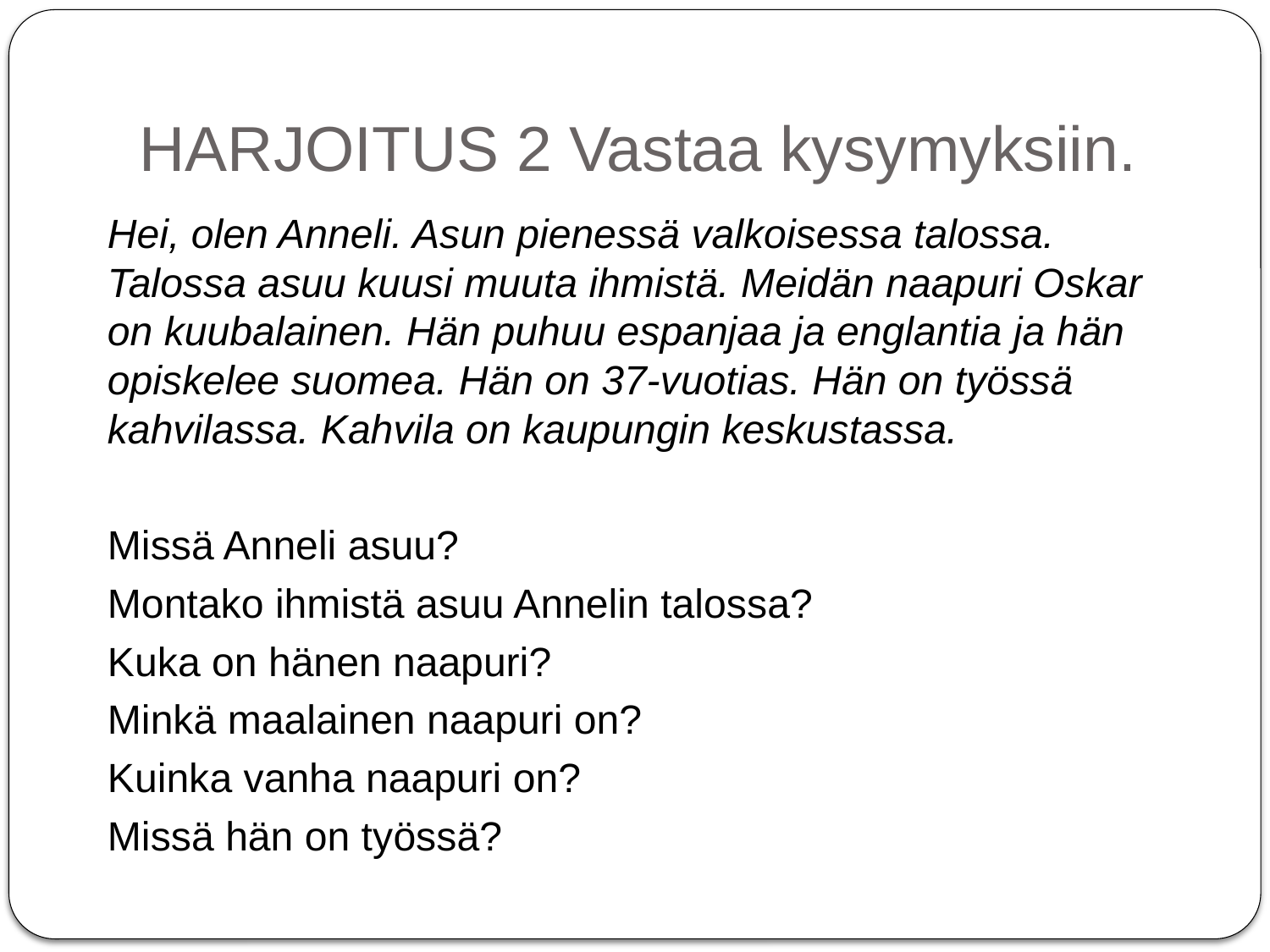

# HARJOITUS 2 Vastaa kysymyksiin.
Hei, olen Anneli. Asun pienessä valkoisessa talossa. Talossa asuu kuusi muuta ihmistä. Meidän naapuri Oskar on kuubalainen. Hän puhuu espanjaa ja englantia ja hän opiskelee suomea. Hän on 37-vuotias. Hän on työssä kahvilassa. Kahvila on kaupungin keskustassa.

Missä Anneli asuu?
Montako ihmistä asuu Annelin talossa?
Kuka on hänen naapuri?
Minkä maalainen naapuri on?
Kuinka vanha naapuri on?
Missä hän on työssä?